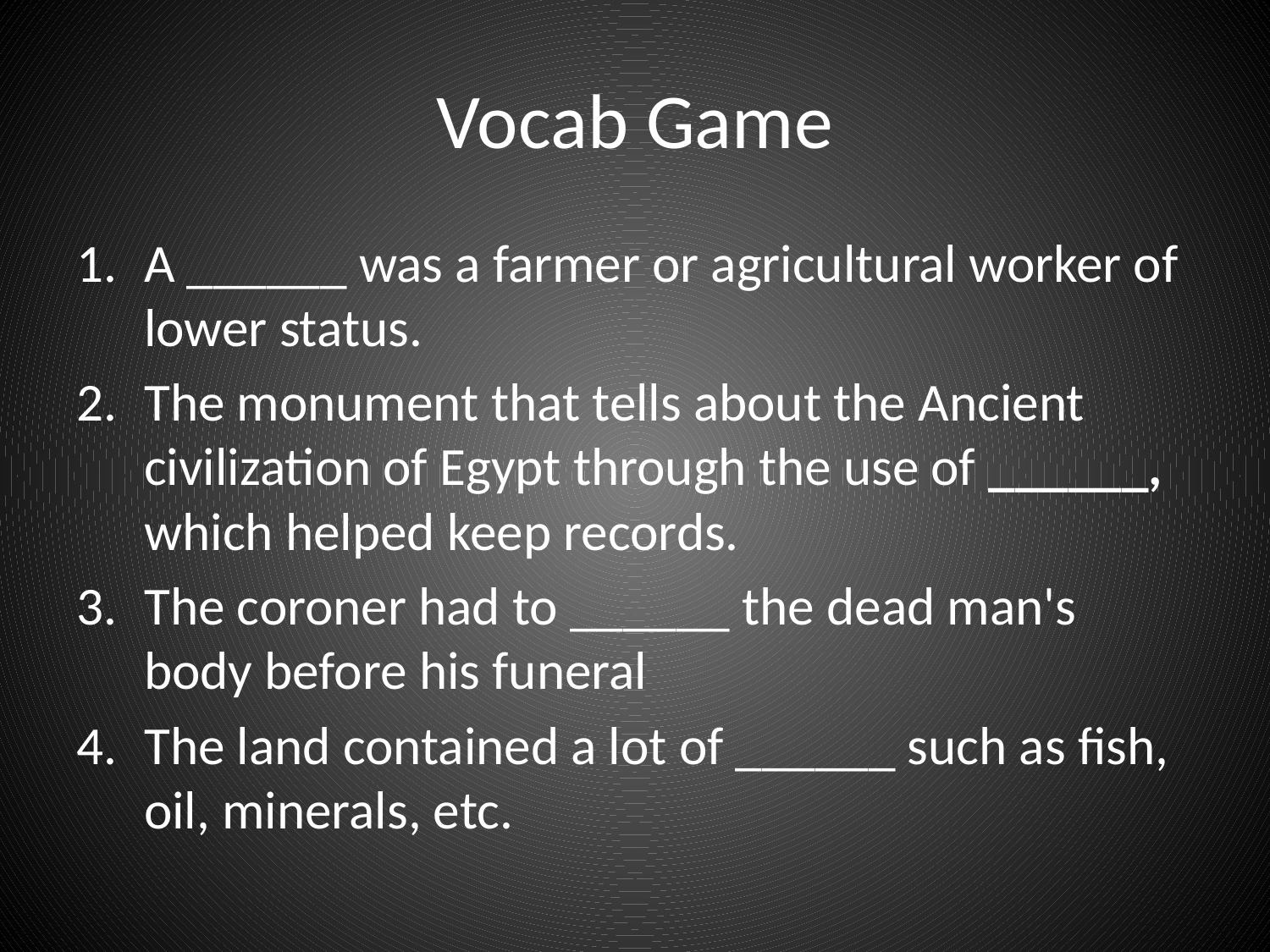

# Vocab Game
A ______ was a farmer or agricultural worker of lower status.
The monument that tells about the Ancient civilization of Egypt through the use of ______,  which helped keep records.
The coroner had to ______ the dead man's body before his funeral
The land contained a lot of ______ such as fish, oil, minerals, etc.